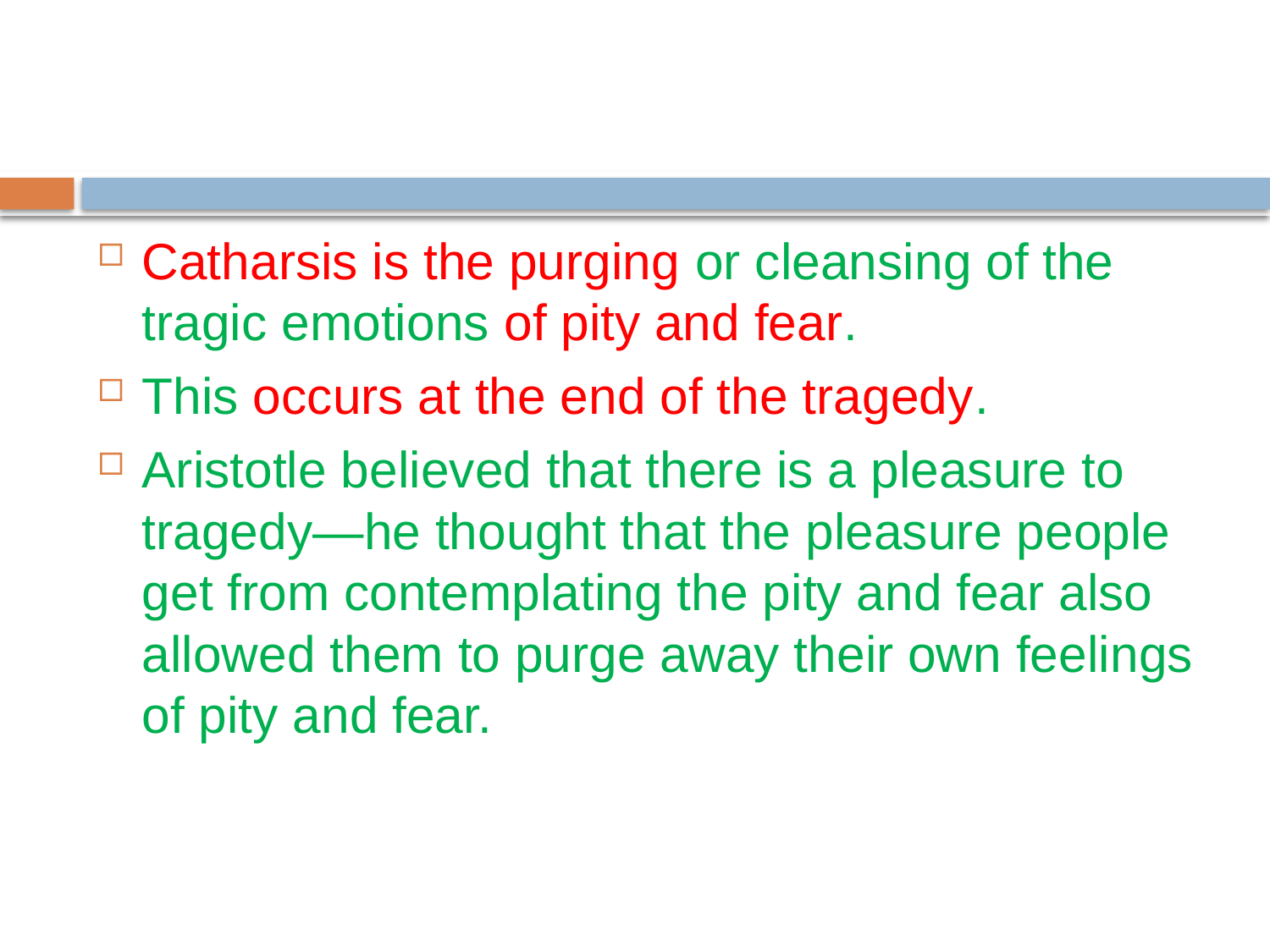

#
Catharsis is the purging or cleansing of the tragic emotions of pity and fear.
This occurs at the end of the tragedy.
Aristotle believed that there is a pleasure to tragedy—he thought that the pleasure people get from contemplating the pity and fear also allowed them to purge away their own feelings of pity and fear.